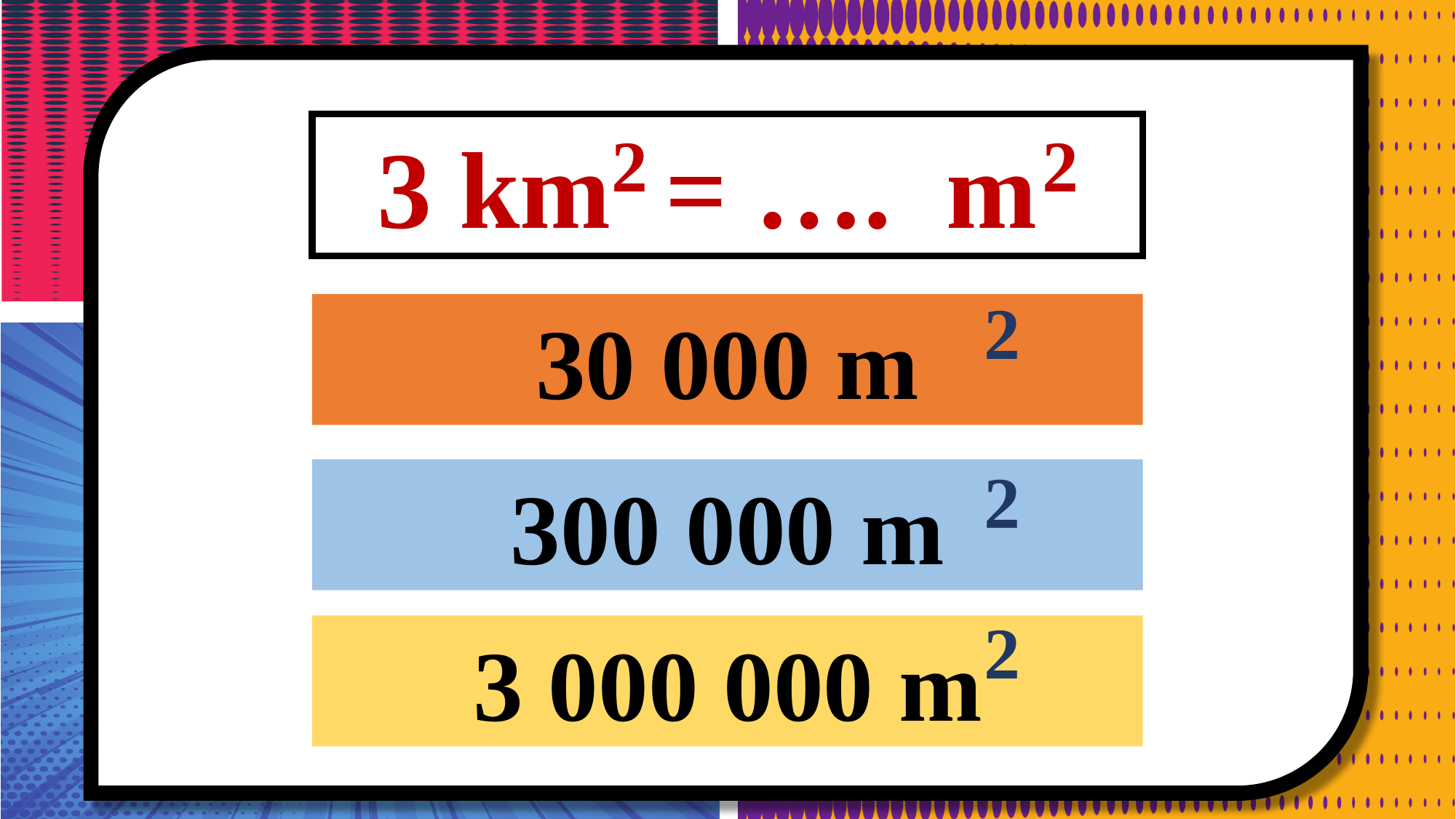

2
  3 km  = ….  m
2
2
30 000 m
2
300 000 m
2
3 000 000 m